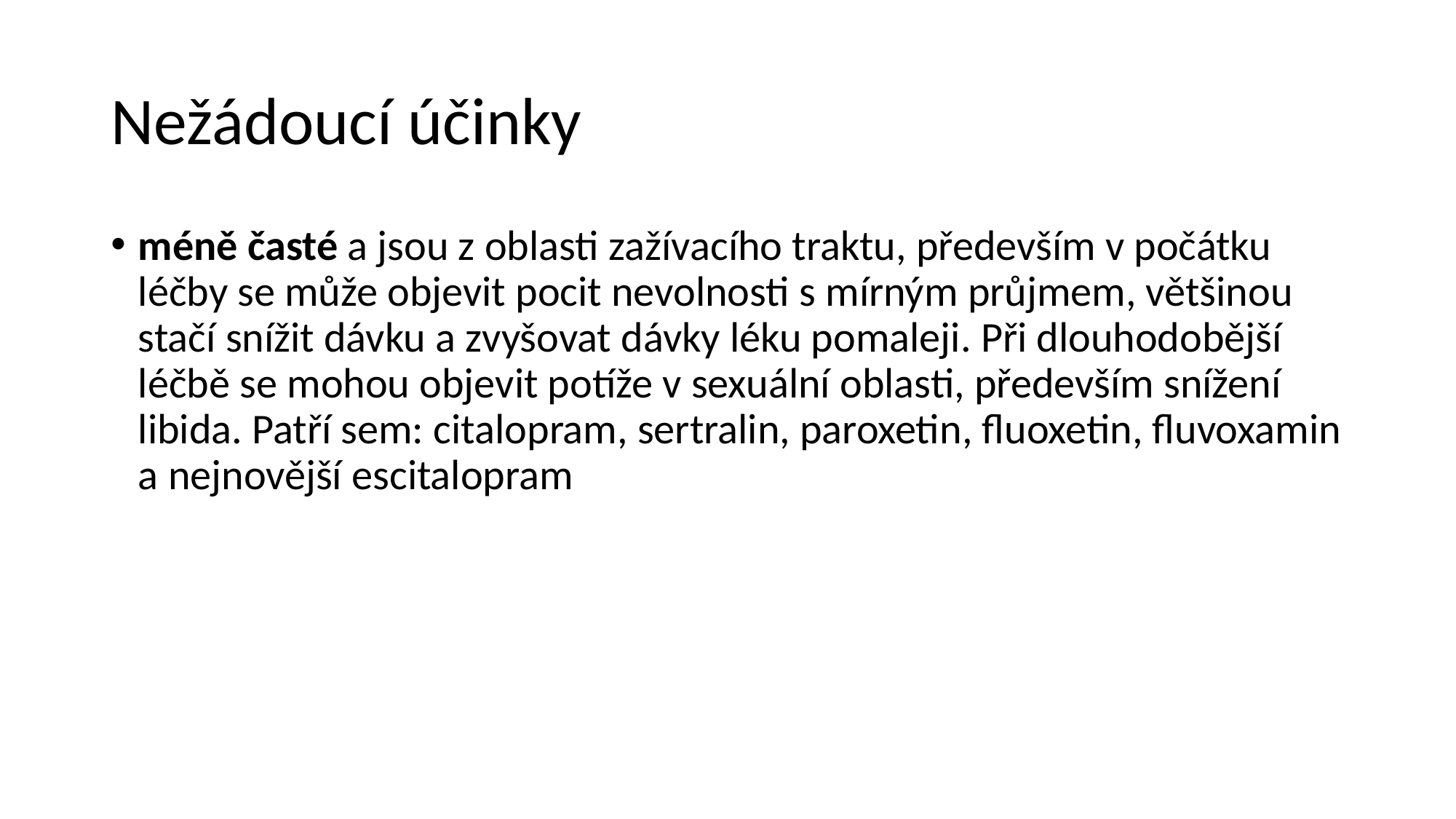

# Nežádoucí účinky
méně časté a jsou z oblasti zažívacího traktu, především v počátku léčby se může objevit pocit nevolnosti s mírným průjmem, většinou stačí snížit dávku a zvyšovat dávky léku pomaleji. Při dlouhodobější léčbě se mohou objevit potíže v sexuální oblasti, především snížení libida. Patří sem: citalopram, sertralin, paroxetin, fluoxetin, fluvoxamin a nejnovější escitalopram